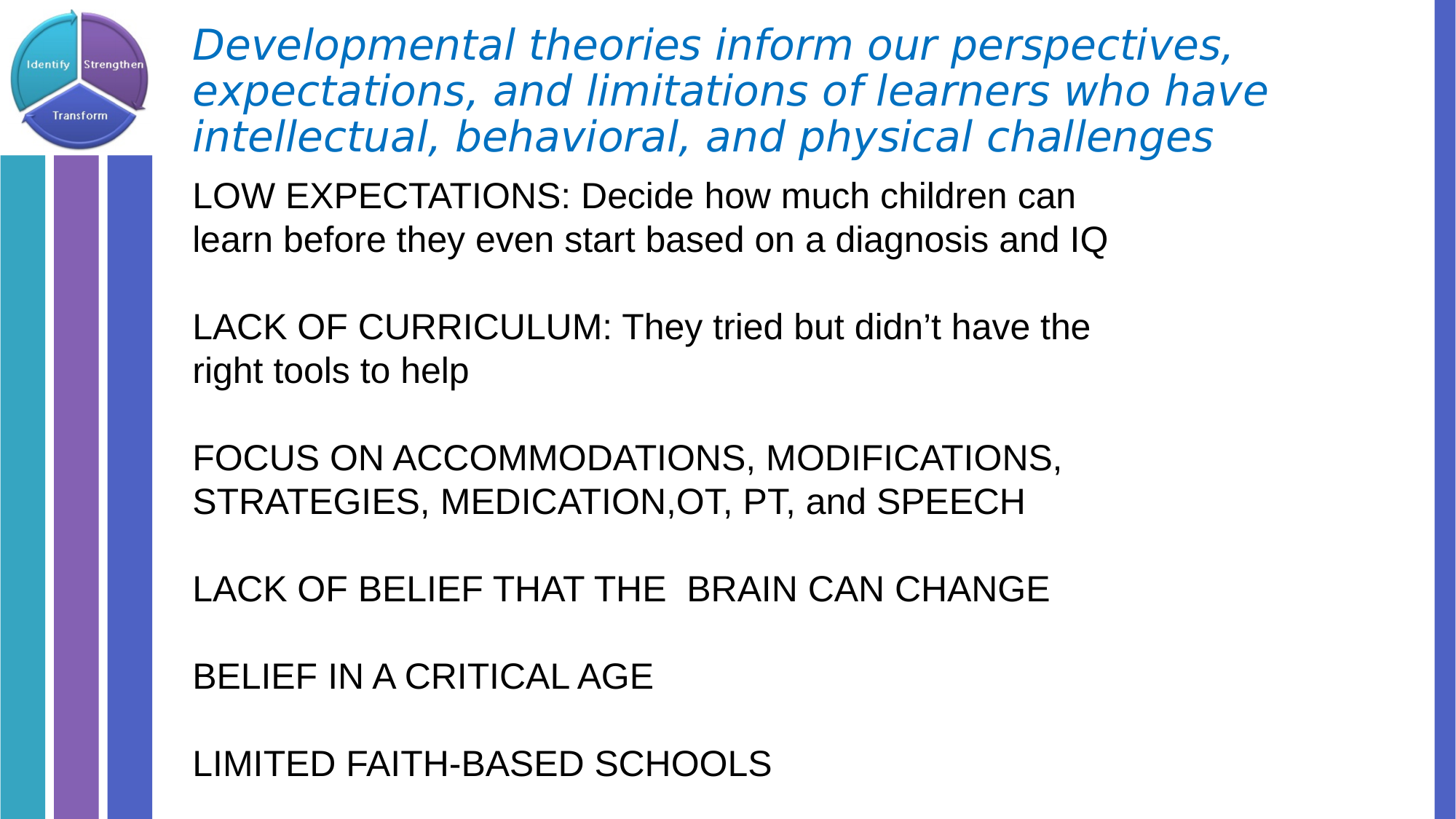

# Developmental theories inform our perspectives, expectations, and limitations of learners who have intellectual, behavioral, and physical challenges
LOW EXPECTATIONS: Decide how much children can learn before they even start based on a diagnosis and IQ

LACK OF CURRICULUM: They tried but didn’t have the right tools to help

FOCUS ON ACCOMMODATIONS, MODIFICATIONS, STRATEGIES, MEDICATION,OT, PT, and SPEECH

LACK OF BELIEF THAT THE  BRAIN CAN CHANGE

BELIEF IN A CRITICAL AGE

LIMITED FAITH-BASED SCHOOLS